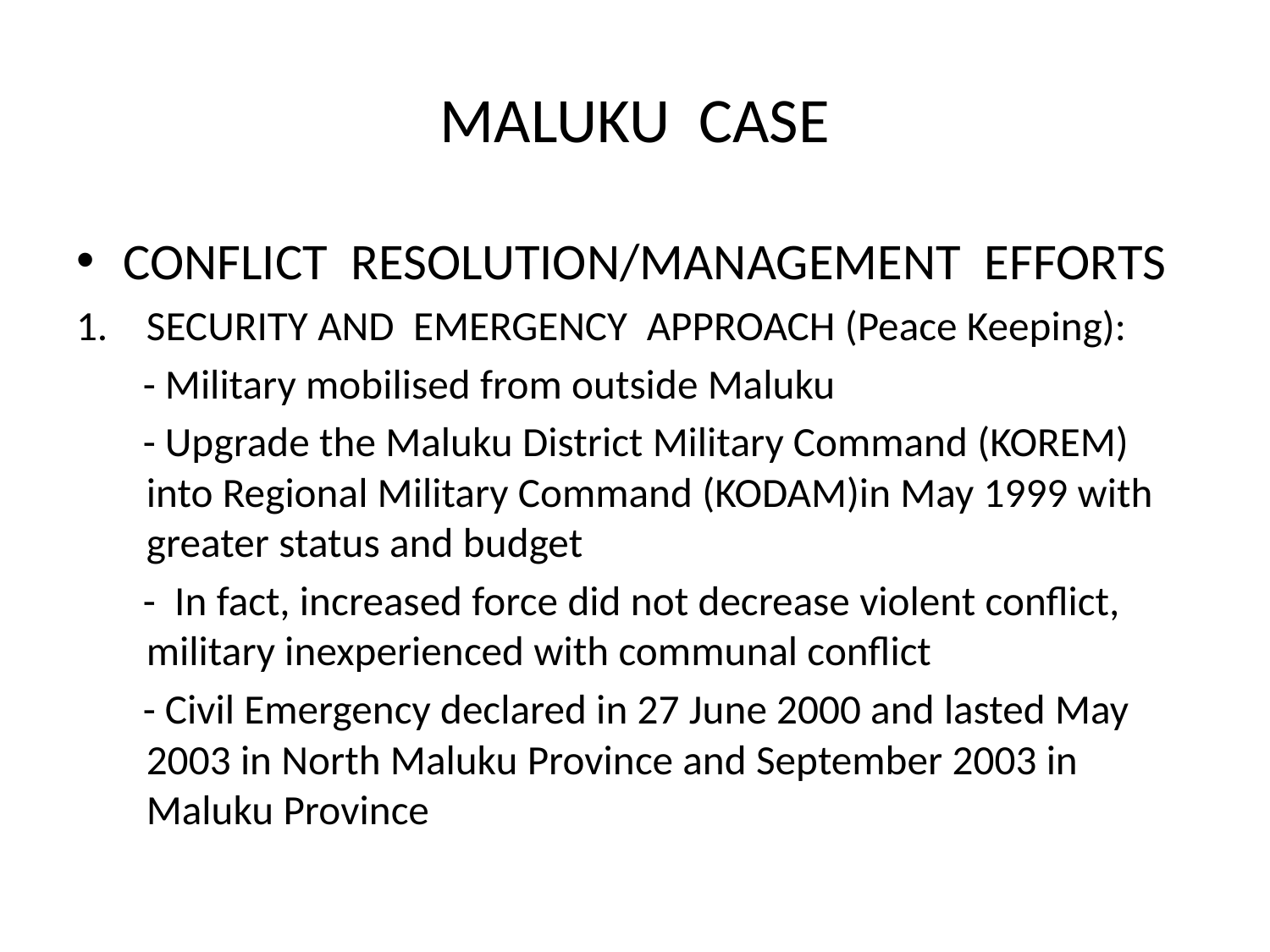

# MALUKU  CASE
CONFLICT  RESOLUTION/MANAGEMENT  EFFORTS
SECURITY AND  EMERGENCY  APPROACH (Peace Keeping):
       - Military mobilised from outside Maluku
       - Upgrade the Maluku District Military Command (KOREM) into Regional Military Command (KODAM)in May 1999 with greater status and budget
       -  In fact, increased force did not decrease violent conflict, military inexperienced with communal conflict
       - Civil Emergency declared in 27 June 2000 and lasted May 2003 in North Maluku Province and September 2003 in Maluku Province